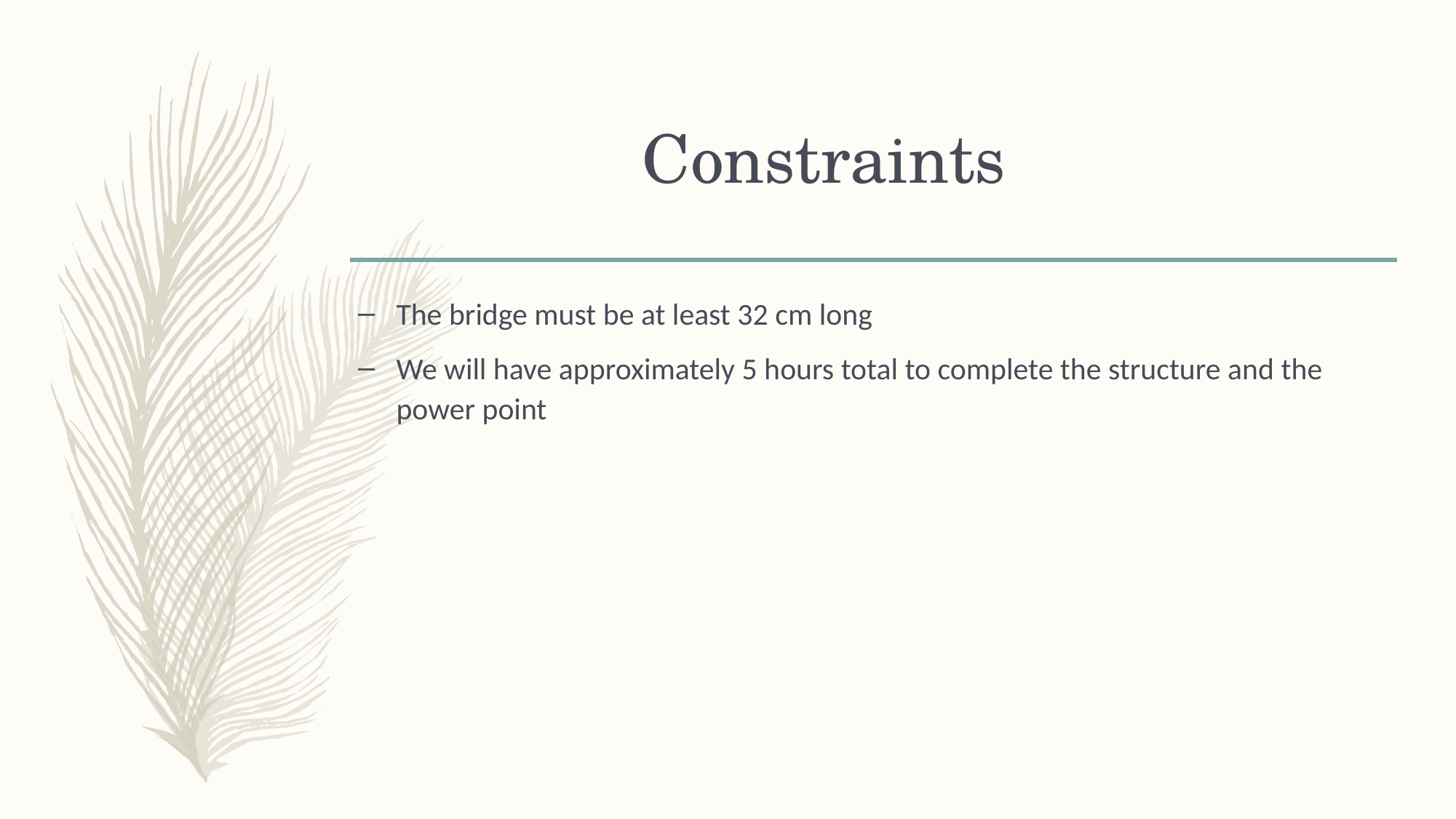

# Constraints
The bridge must be at least 32 cm long
We will have approximately 5 hours total to complete the structure and the power point